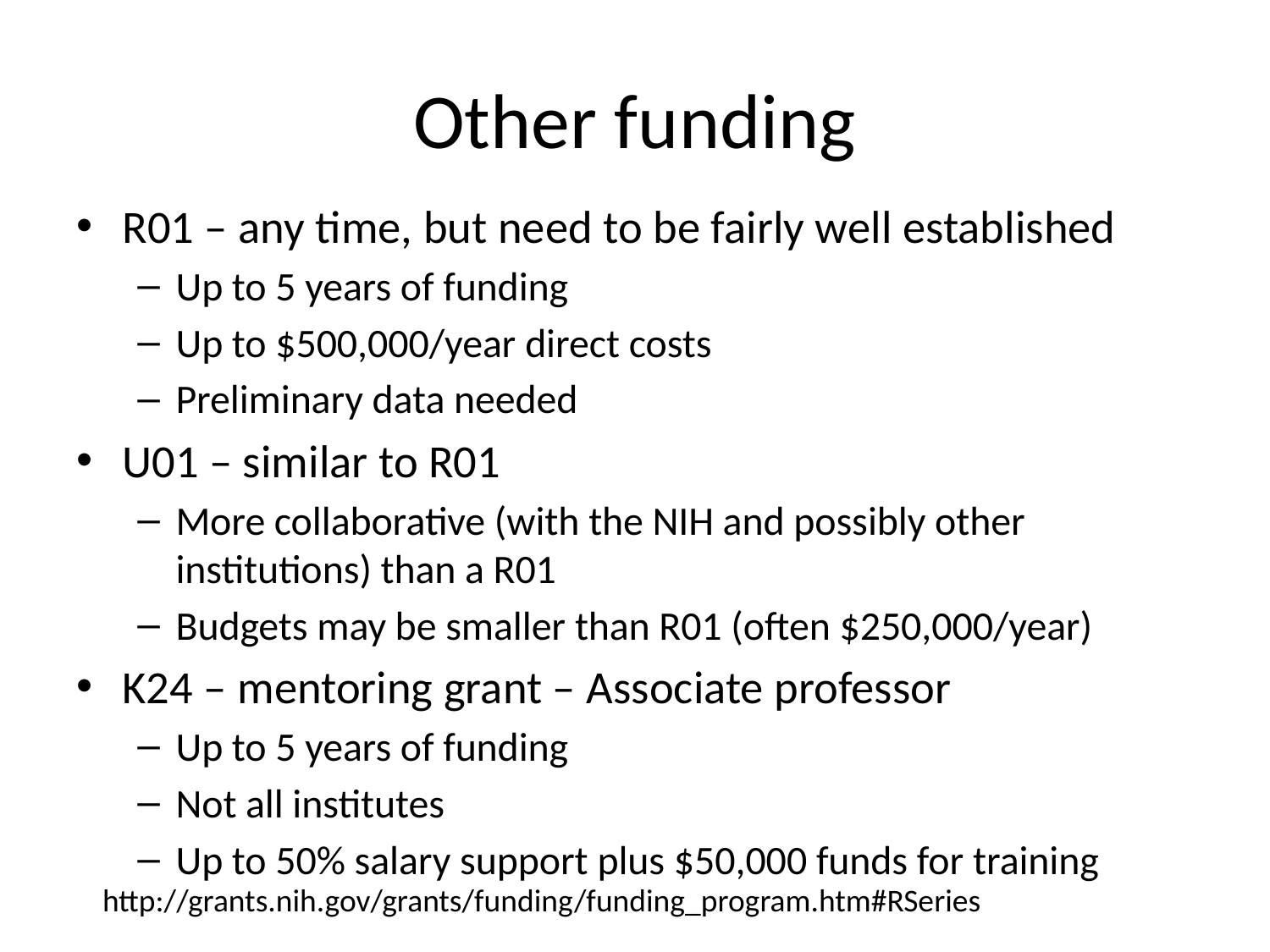

# Other funding
R01 – any time, but need to be fairly well established
Up to 5 years of funding
Up to $500,000/year direct costs
Preliminary data needed
U01 – similar to R01
More collaborative (with the NIH and possibly other institutions) than a R01
Budgets may be smaller than R01 (often $250,000/year)
K24 – mentoring grant – Associate professor
Up to 5 years of funding
Not all institutes
Up to 50% salary support plus $50,000 funds for training
http://grants.nih.gov/grants/funding/funding_program.htm#RSeries